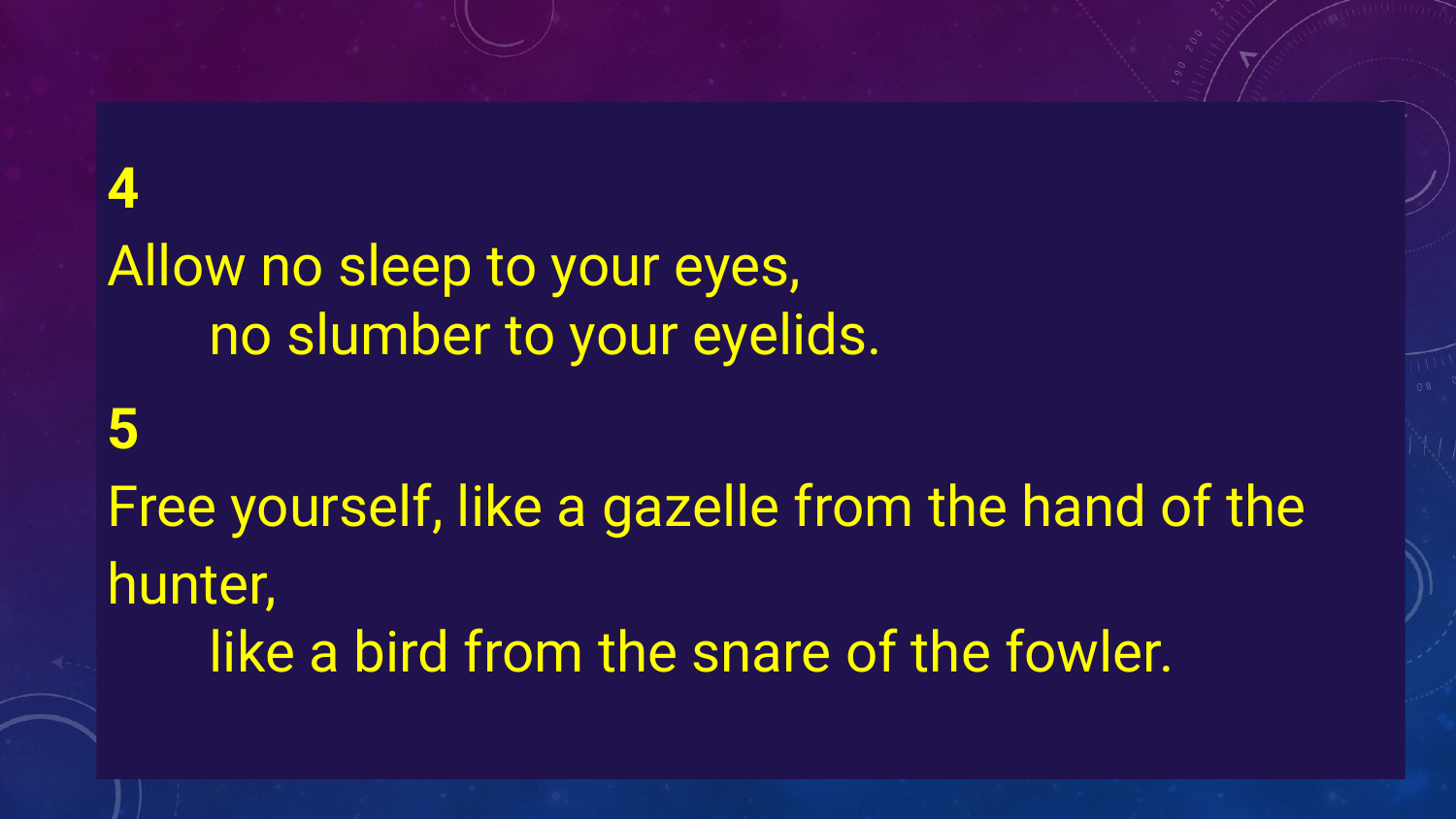

4
Allow no sleep to your eyes,
    no slumber to your eyelids.
5
Free yourself, like a gazelle from the hand of the hunter,
    like a bird from the snare of the fowler.